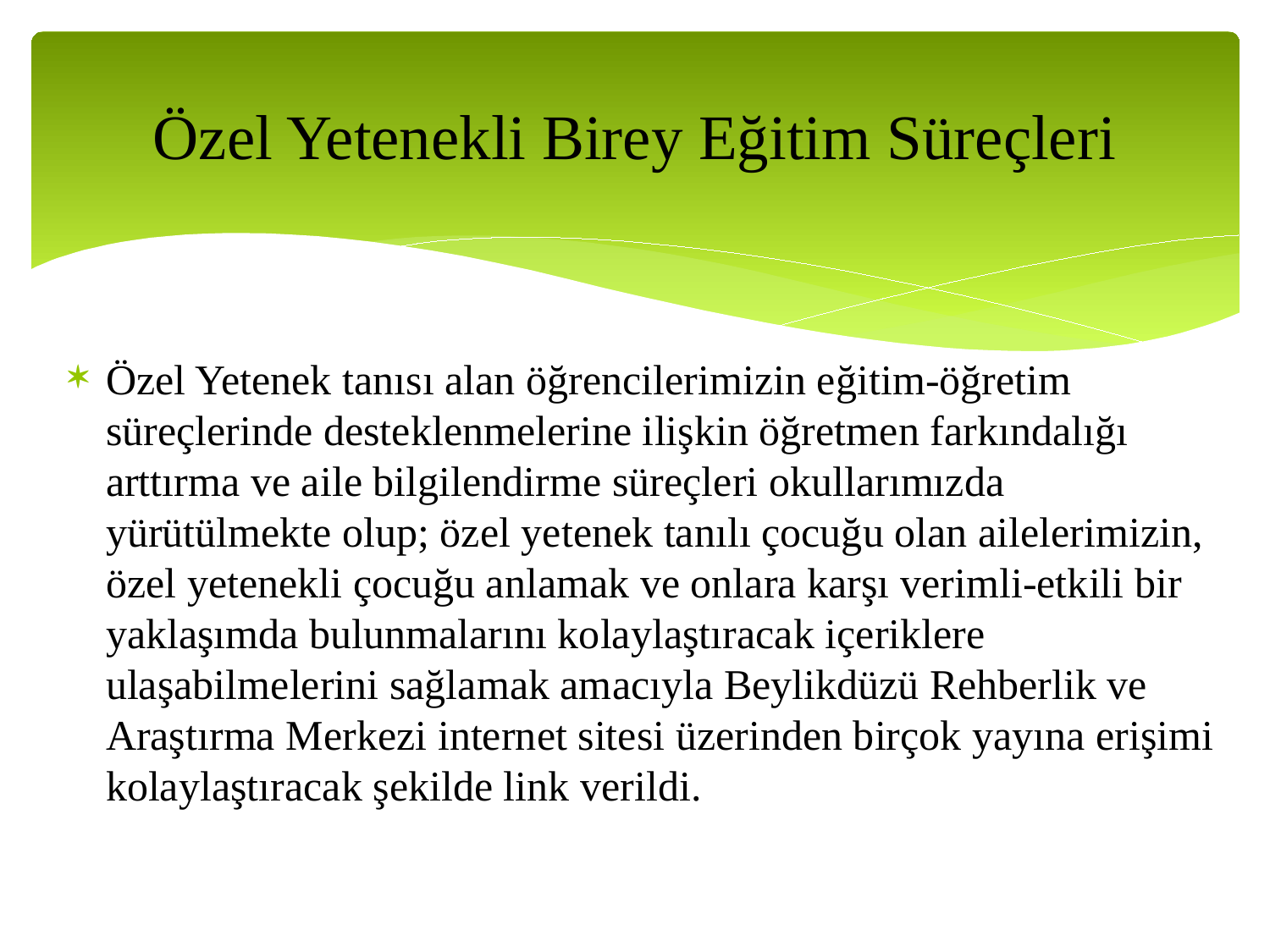

# Özel Yetenekli Birey Eğitim Süreçleri
Özel Yetenek tanısı alan öğrencilerimizin eğitim-öğretim süreçlerinde desteklenmelerine ilişkin öğretmen farkındalığı arttırma ve aile bilgilendirme süreçleri okullarımızda yürütülmekte olup; özel yetenek tanılı çocuğu olan ailelerimizin, özel yetenekli çocuğu anlamak ve onlara karşı verimli-etkili bir yaklaşımda bulunmalarını kolaylaştıracak içeriklere ulaşabilmelerini sağlamak amacıyla Beylikdüzü Rehberlik ve Araştırma Merkezi internet sitesi üzerinden birçok yayına erişimi kolaylaştıracak şekilde link verildi.